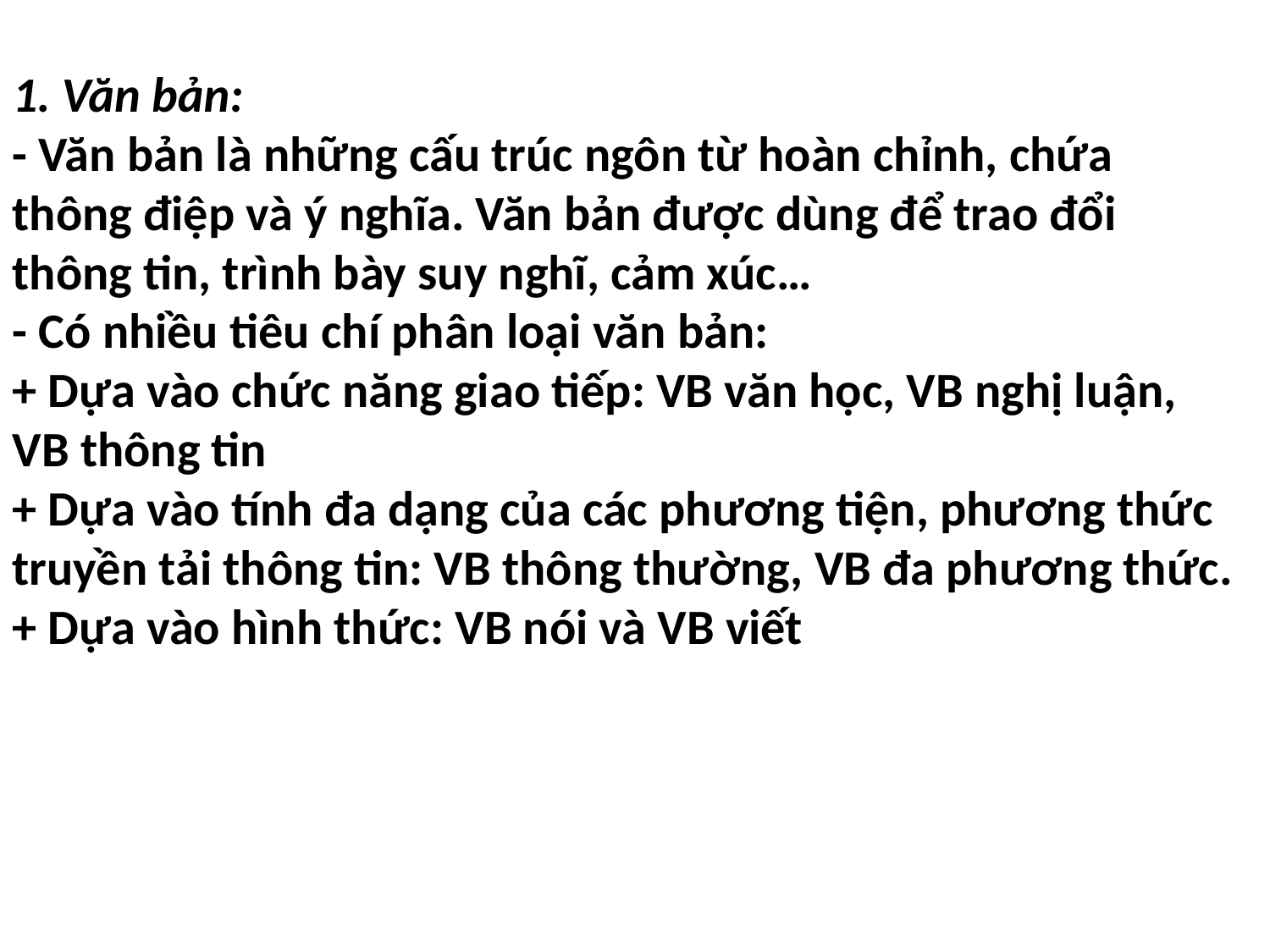

1. Văn bản:
- Văn bản là những cấu trúc ngôn từ hoàn chỉnh, chứa thông điệp và ý nghĩa. Văn bản được dùng để trao đổi thông tin, trình bày suy nghĩ, cảm xúc…
- Có nhiều tiêu chí phân loại văn bản:
+ Dựa vào chức năng giao tiếp: VB văn học, VB nghị luận, VB thông tin
+ Dựa vào tính đa dạng của các phương tiện, phương thức truyền tải thông tin: VB thông thường, VB đa phương thức.
+ Dựa vào hình thức: VB nói và VB viết